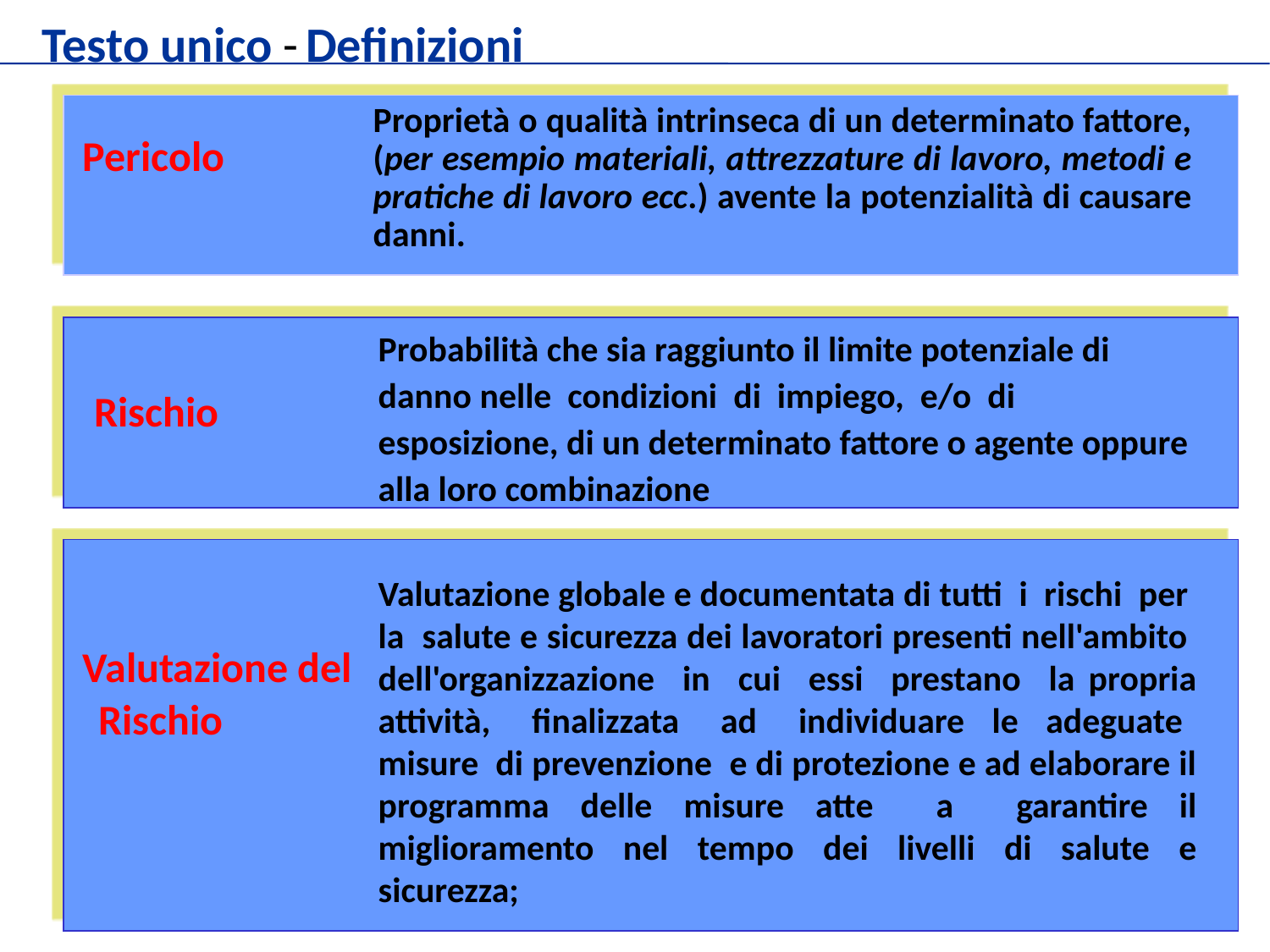

Testo unico - Definizioni

Pericolo

Proprietà o qualità intrinseca di un determinato fattore, (per esempio materiali, attrezzature di lavoro, metodi e pratiche di lavoro ecc.) avente la potenzialità di causare danni.

Rischio
Probabilità che sia raggiunto il limite potenziale di danno nelle  condizioni  di  impiego,  e/o  di esposizione, di un determinato fattore o agente oppure alla loro combinazione

Valutazione globale e documentata di tutti  i  rischi  per  la  salute e sicurezza dei lavoratori presenti nell'ambito  dell'organizzazione  in  cui  essi  prestano  la propria attività,   finalizzata   ad   individuare  le  adeguate  misure  di prevenzione  e di protezione e ad elaborare il programma delle misure atte  a  garantire il miglioramento nel tempo dei livelli di salute e sicurezza;
Valutazione del Rischio